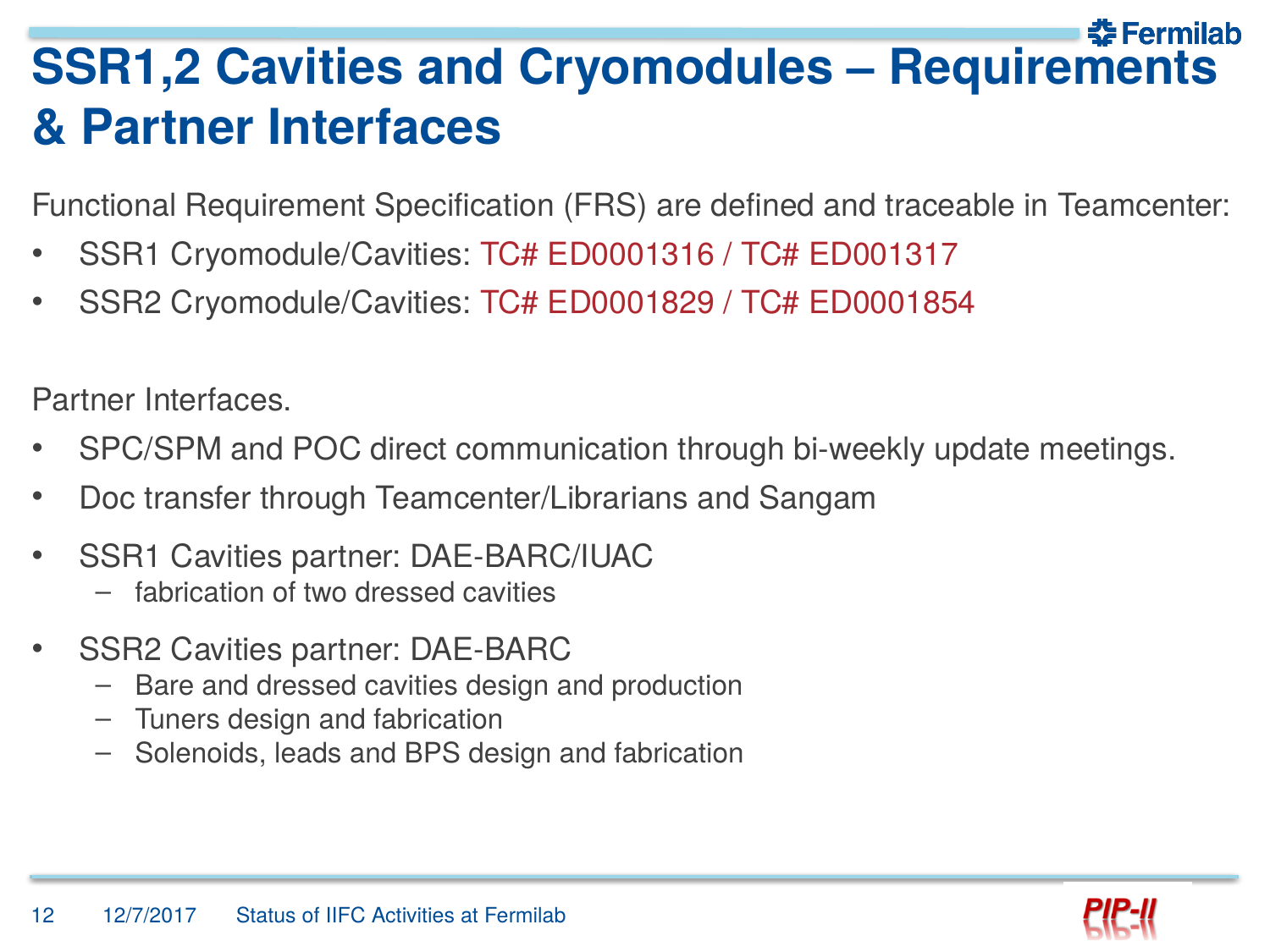

# SSR1,2 Cavities and Cryomodules – Requirements & Partner Interfaces
Functional Requirement Specification (FRS) are defined and traceable in Teamcenter:
SSR1 Cryomodule/Cavities: TC# ED0001316 / TC# ED001317
SSR2 Cryomodule/Cavities: TC# ED0001829 / TC# ED0001854

Partner Interfaces.
SPC/SPM and POC direct communication through bi-weekly update meetings.
Doc transfer through Teamcenter/Librarians and Sangam
SSR1 Cavities partner: DAE-BARC/IUAC
fabrication of two dressed cavities
SSR2 Cavities partner: DAE-BARC
Bare and dressed cavities design and production
Tuners design and fabrication
Solenoids, leads and BPS design and fabrication

Status of IIFC Activities at Fermilab
12
12/7/2017